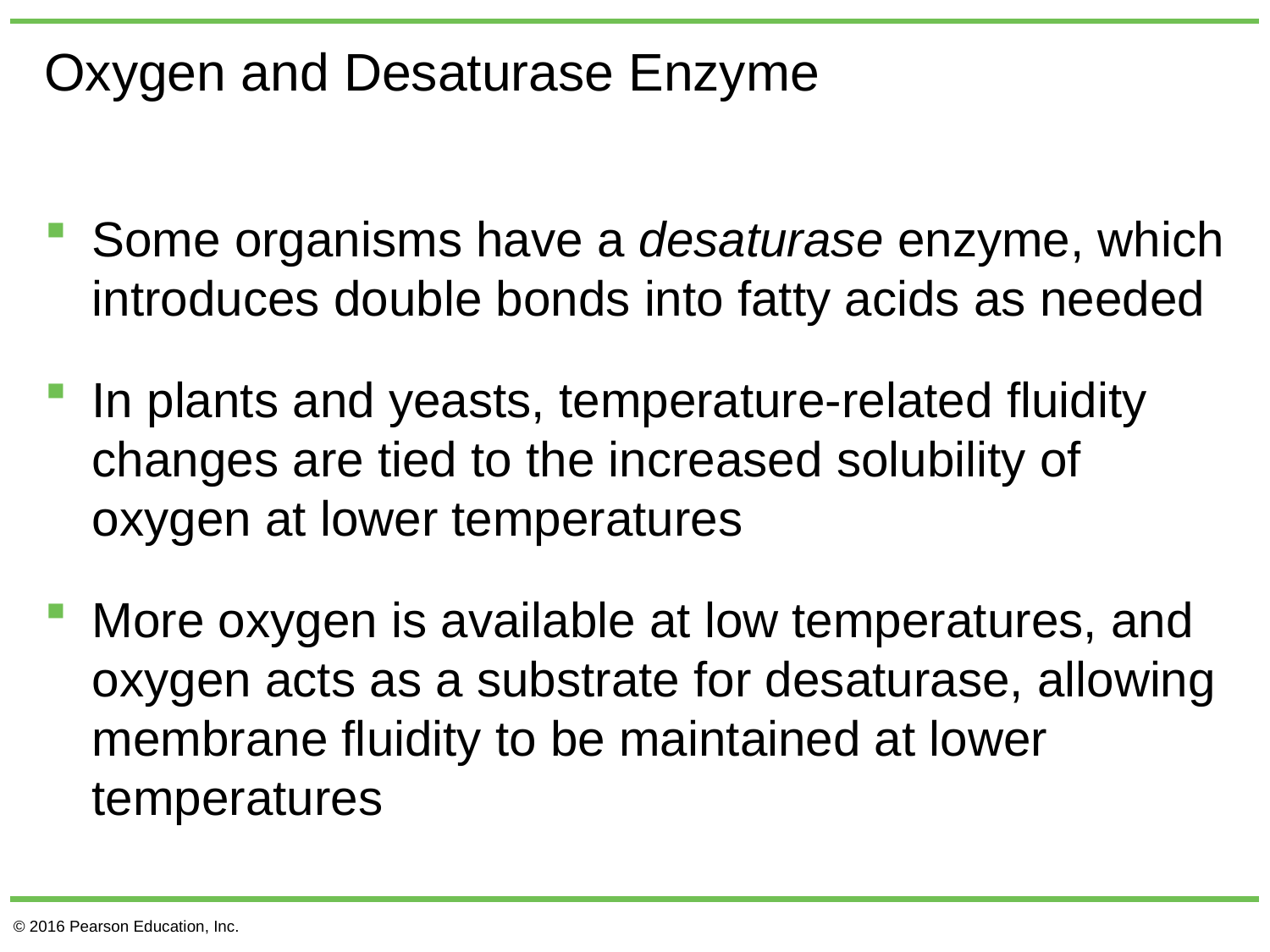

# Oxygen and Desaturase Enzyme
Some organisms have a desaturase enzyme, which introduces double bonds into fatty acids as needed
In plants and yeasts, temperature-related fluidity changes are tied to the increased solubility of oxygen at lower temperatures
More oxygen is available at low temperatures, and oxygen acts as a substrate for desaturase, allowing membrane fluidity to be maintained at lower temperatures
© 2016 Pearson Education, Inc.